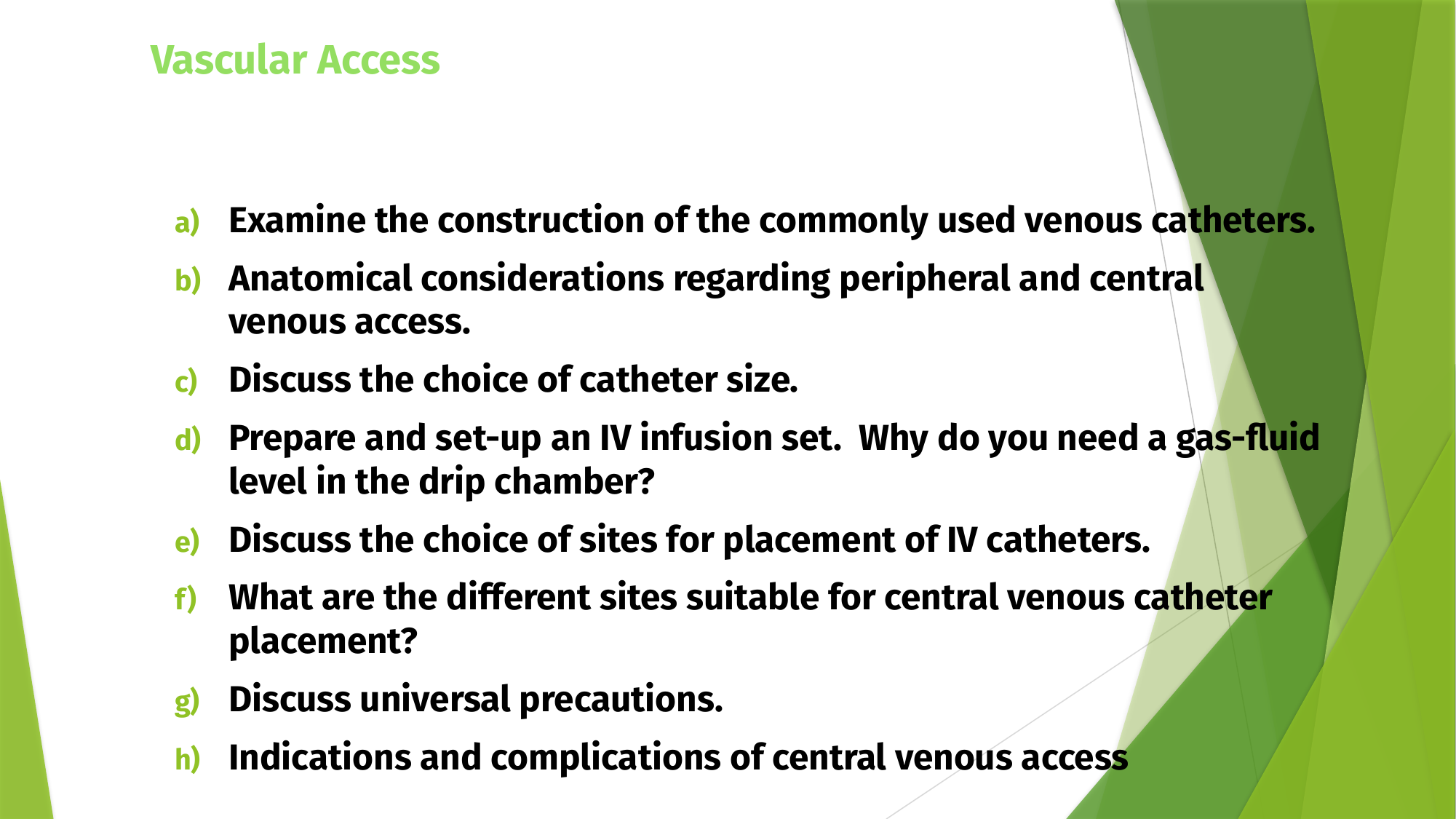

# Vascular Access
Examine the construction of the commonly used venous catheters.
Anatomical considerations regarding peripheral and central venous access.
Discuss the choice of catheter size.
Prepare and set-up an IV infusion set.  Why do you need a gas-fluid level in the drip chamber?
Discuss the choice of sites for placement of IV catheters.
What are the different sites suitable for central venous catheter placement?
Discuss universal precautions.
Indications and complications of central venous access